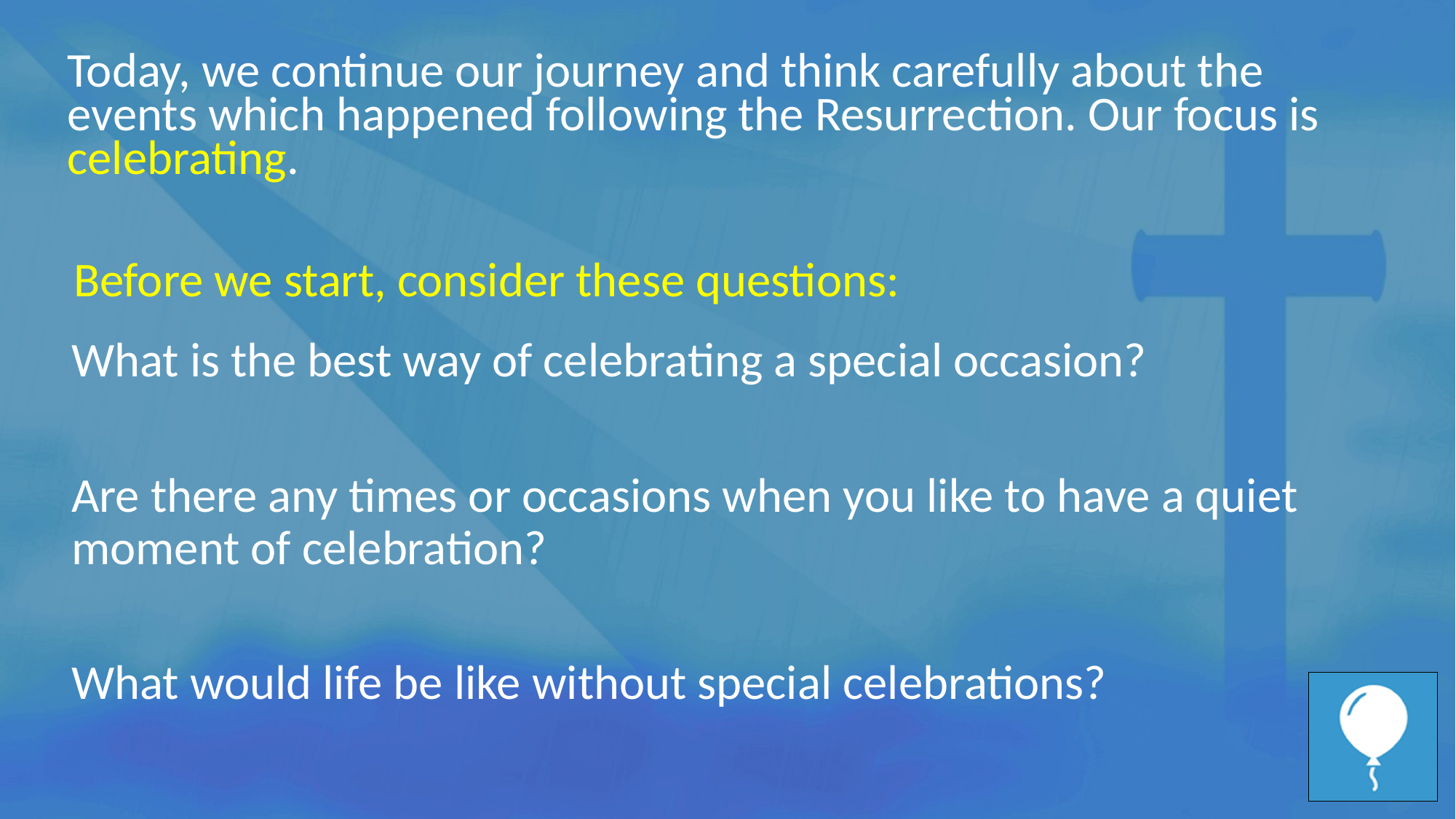

Today, we continue our journey and think carefully about the events which happened following the Resurrection. Our focus is celebrating.
Before we start, consider these questions:
What is the best way of celebrating a special occasion?

Are there any times or occasions when you like to have a quiet moment of celebration?

What would life be like without special celebrations?